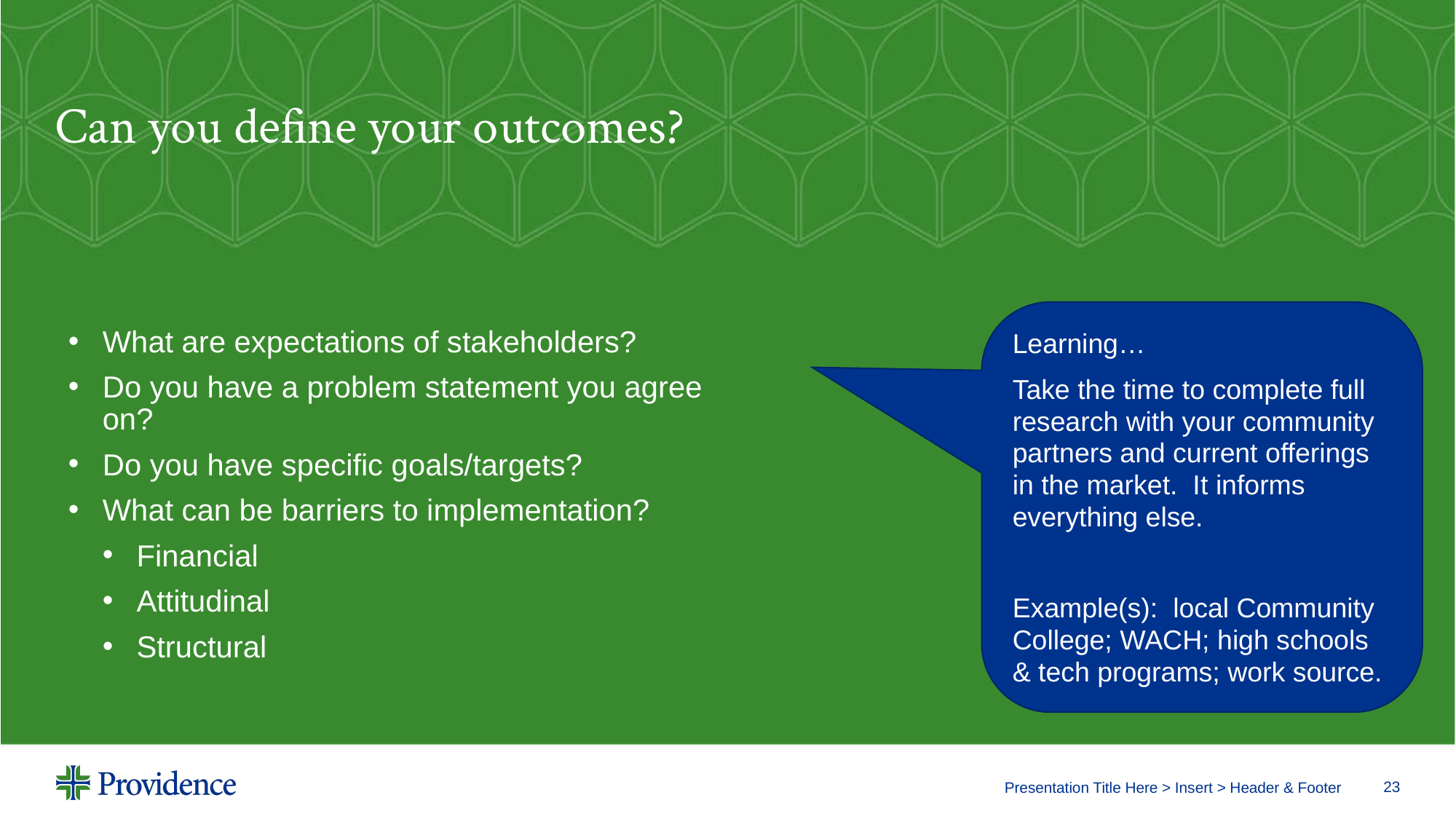

# Can you define your outcomes?
Learning…
Take the time to complete full research with your community partners and current offerings in the market.  It informs everything else.

Example(s):  local Community College; WACH; high schools & tech programs; work source.
What are expectations of stakeholders?
Do you have a problem statement you agree on?
Do you have specific goals/targets?
What can be barriers to implementation?
Financial
Attitudinal
Structural

Presentation Title Here > Insert > Header & Footer
23